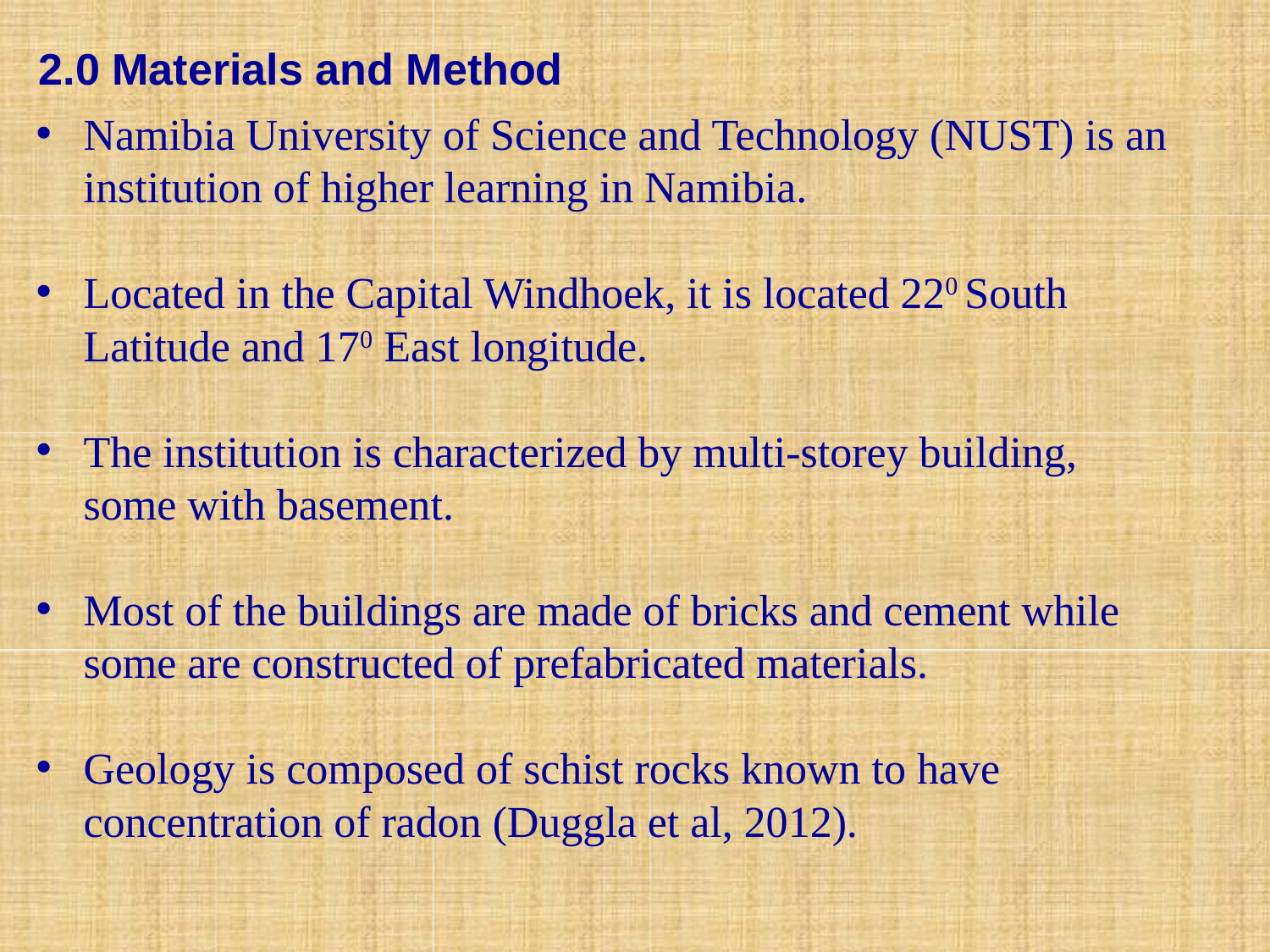

# 2.0 Materials and Method
Namibia University of Science and Technology (NUST) is an institution of higher learning in Namibia.

Located in the Capital Windhoek, it is located 220 South Latitude and 170 East longitude.

The institution is characterized by multi-storey building, some with basement.

Most of the buildings are made of bricks and cement while some are constructed of prefabricated materials.

Geology is composed of schist rocks known to have concentration of radon (Duggla et al, 2012).